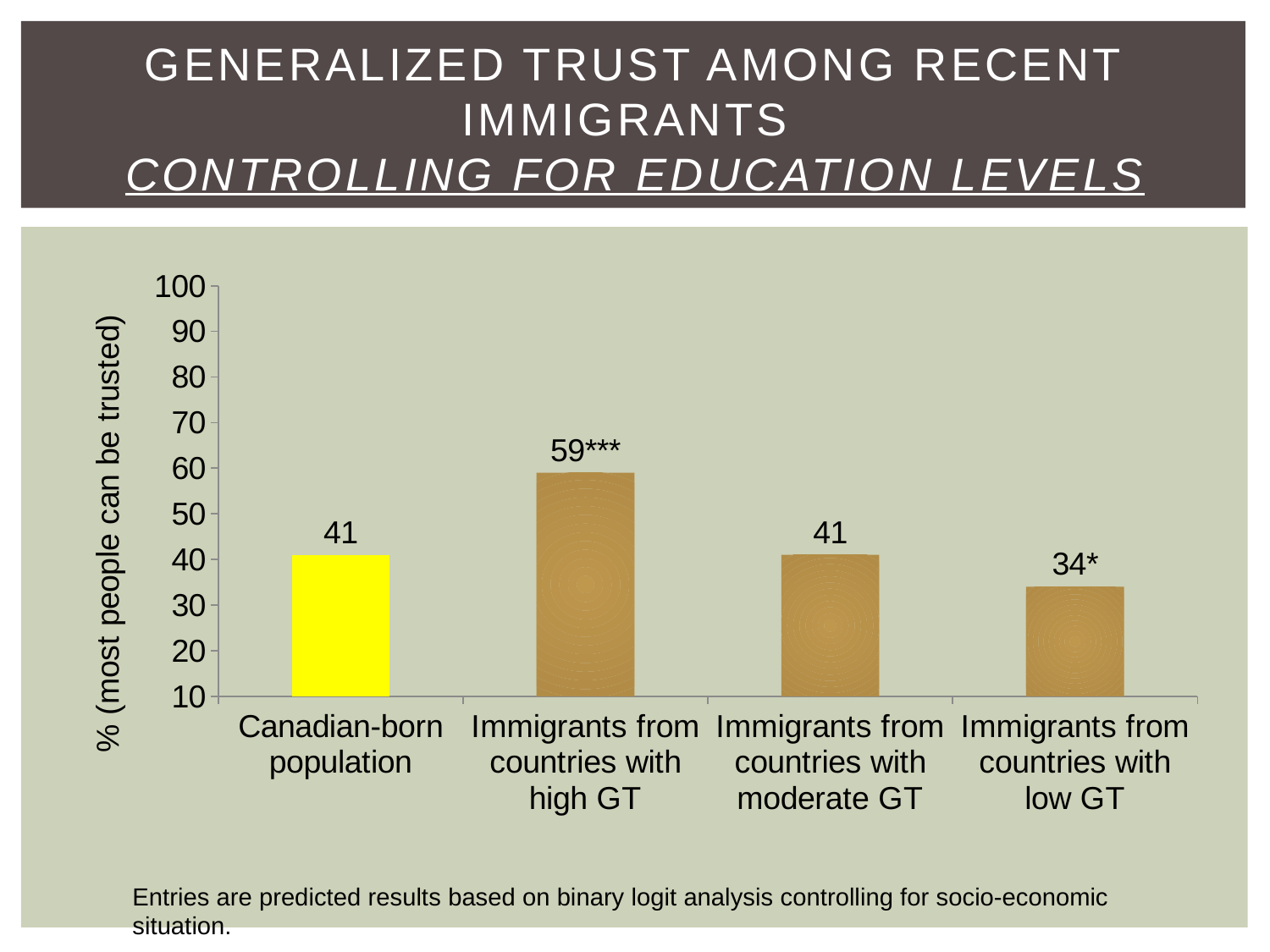

# Generalized trust among recent immigrants controlling for education levels

### Chart

| Category | Colonne1 |
|---|---|
| Canadian-born population | 41.0 |
| Immigrants from countries with high GT | 59.0 |
| Immigrants from countries with moderate GT | 41.0 |
| Immigrants from countries with low GT | 34.0 |
Entries are predicted results based on binary logit analysis controlling for socio-economic situation.